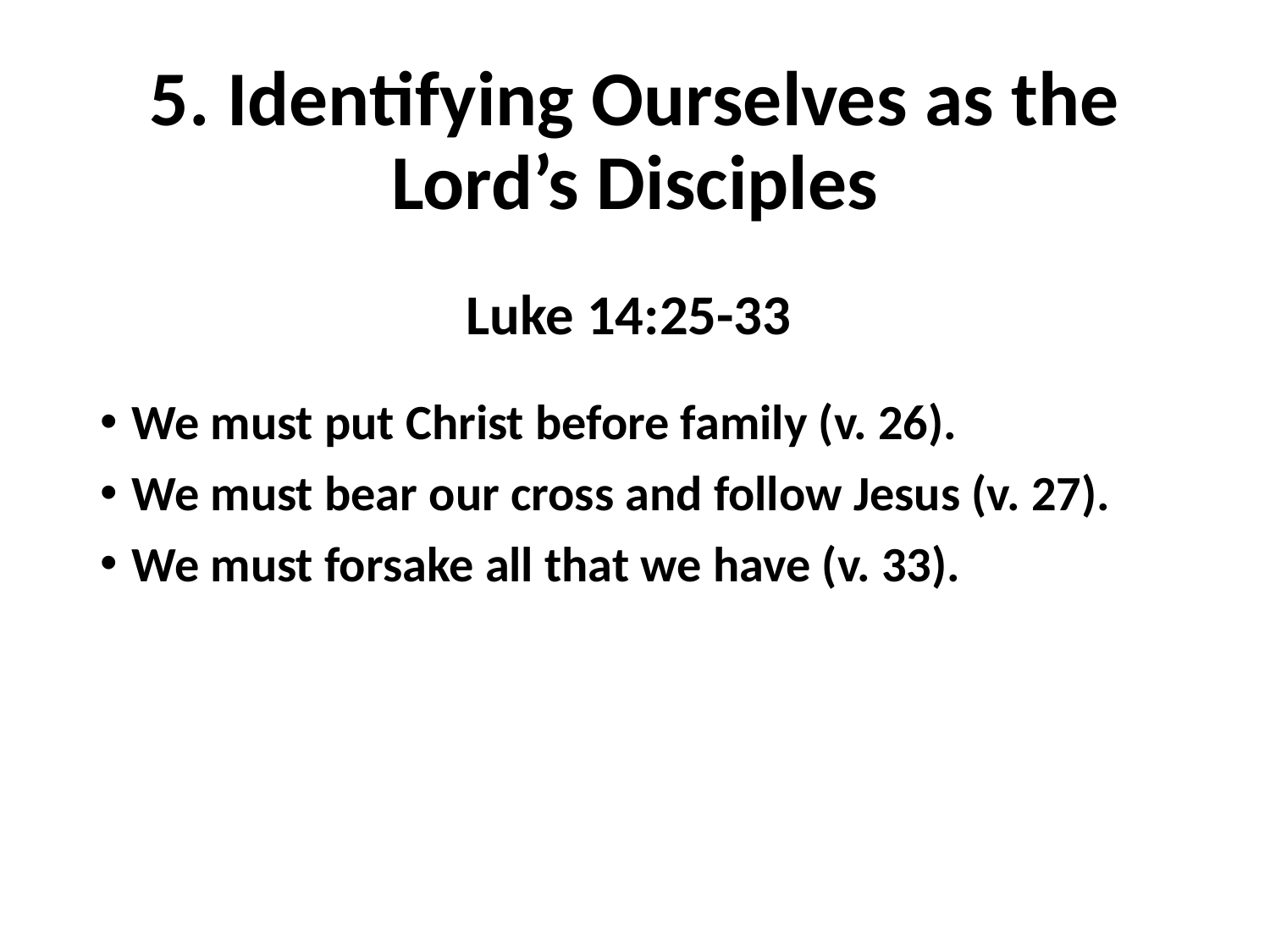

# 5. Identifying Ourselves as the Lord’s Disciples
Luke 14:25-33

We must put Christ before family (v. 26).
We must bear our cross and follow Jesus (v. 27).
We must forsake all that we have (v. 33).